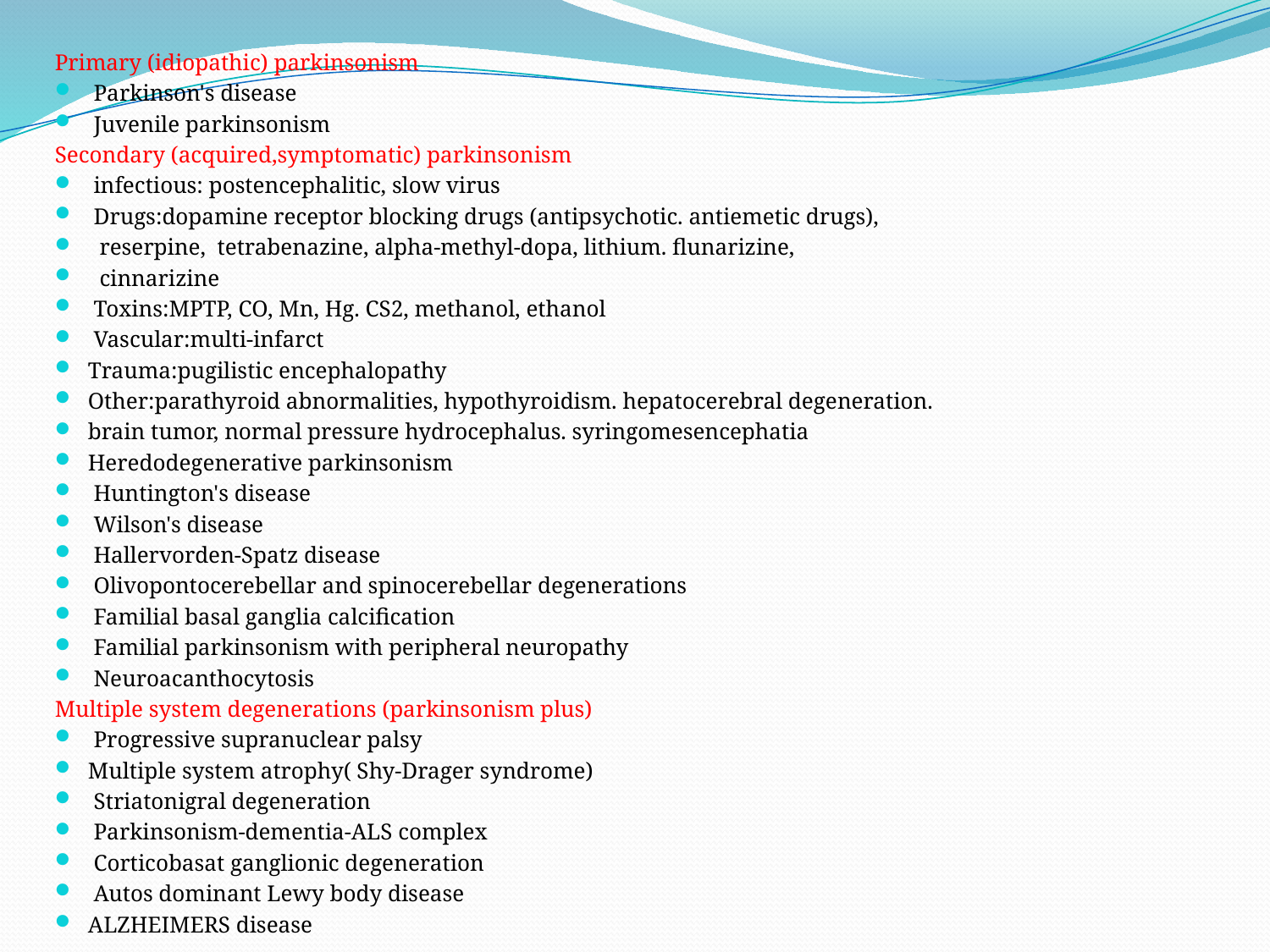

Primary (idiopathic) parkinsonism
 Parkinson's disease
 Juvenile parkinsonism
Secondary (acquired,symptomatic) parkinsonism
 infectious: postencephalitic, slow virus
 Drugs:dopamine receptor blocking drugs (antipsychotic. antiemetic drugs),
  reserpine,  tetrabenazine, alpha-methyl-dopa, lithium. flunarizine,
  cinnarizine
 Toxins:MPTP, CO, Mn, Hg. CS2, methanol, ethanol
 Vascular:multi-infarct
Trauma:pugilistic encephalopathy
Other:parathyroid abnormalities, hypothyroidism. hepatocerebral degeneration.
brain tumor, normal pressure hydrocephalus. syringomesencephatia
Heredodegenerative parkinsonism
 Huntington's disease
 Wilson's disease
 Hallervorden-Spatz disease
 Olivopontocerebellar and spinocerebellar degenerations
 Familial basal ganglia calcification
 Familial parkinsonism with peripheral neuropathy
 Neuroacanthocytosis
Multiple system degenerations (parkinsonism plus)
 Progressive supranuclear palsy
Multiple system atrophy( Shy-Drager syndrome)
 Striatonigral degeneration
 Parkinsonism-dementia-ALS complex
 Corticobasat ganglionic degeneration
 Autos dominant Lewy body disease
ALZHEIMERS disease